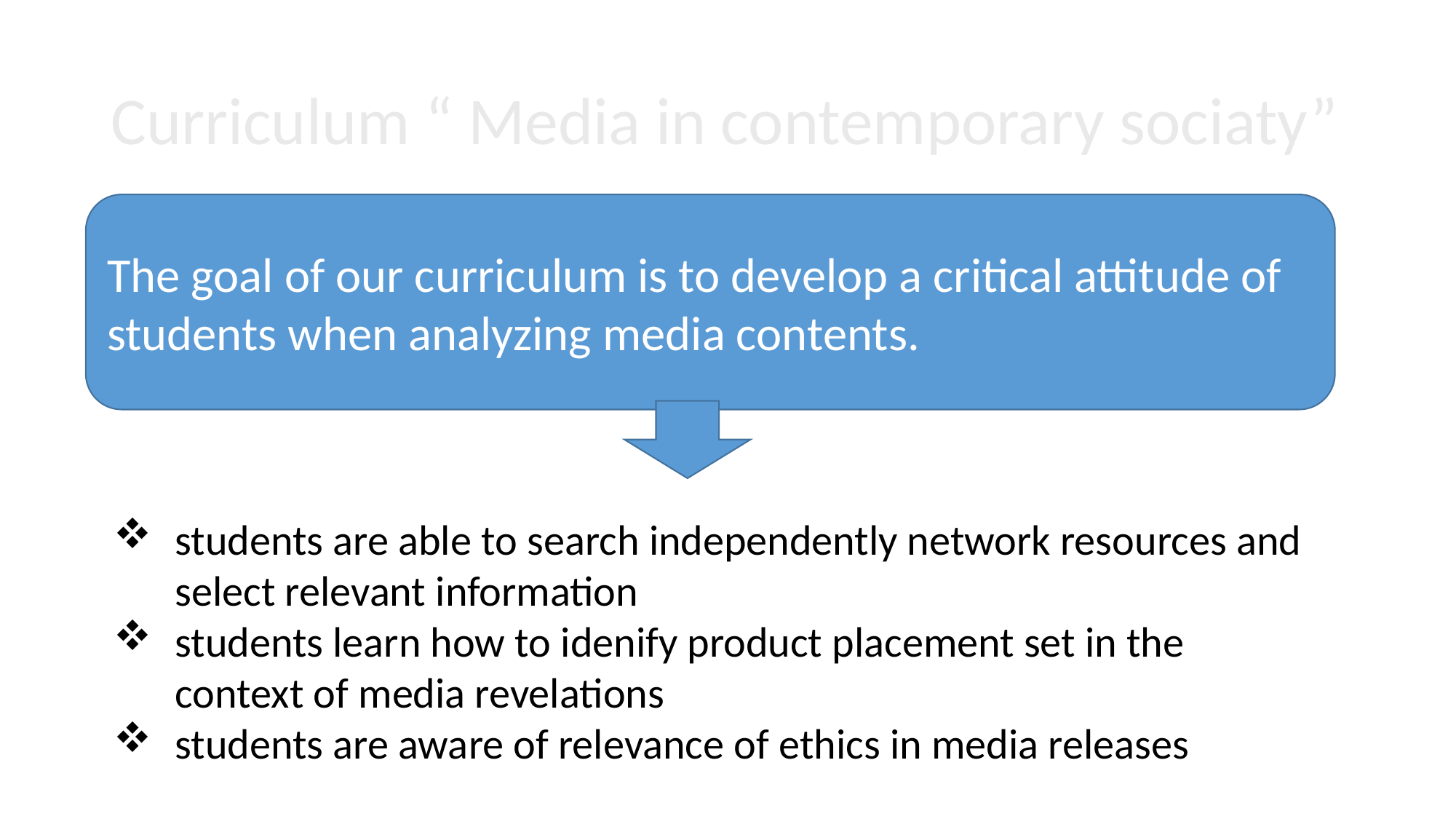

# Curriculum “ Media in contemporary sociaty”
The goal of our curriculum is to develop a critical attitude of students when analyzing media contents.

students are able to search independently network resources and select relevant information
students learn how to idenify product placement set in the context of media revelations
students are aware of relevance of ethics in media releases